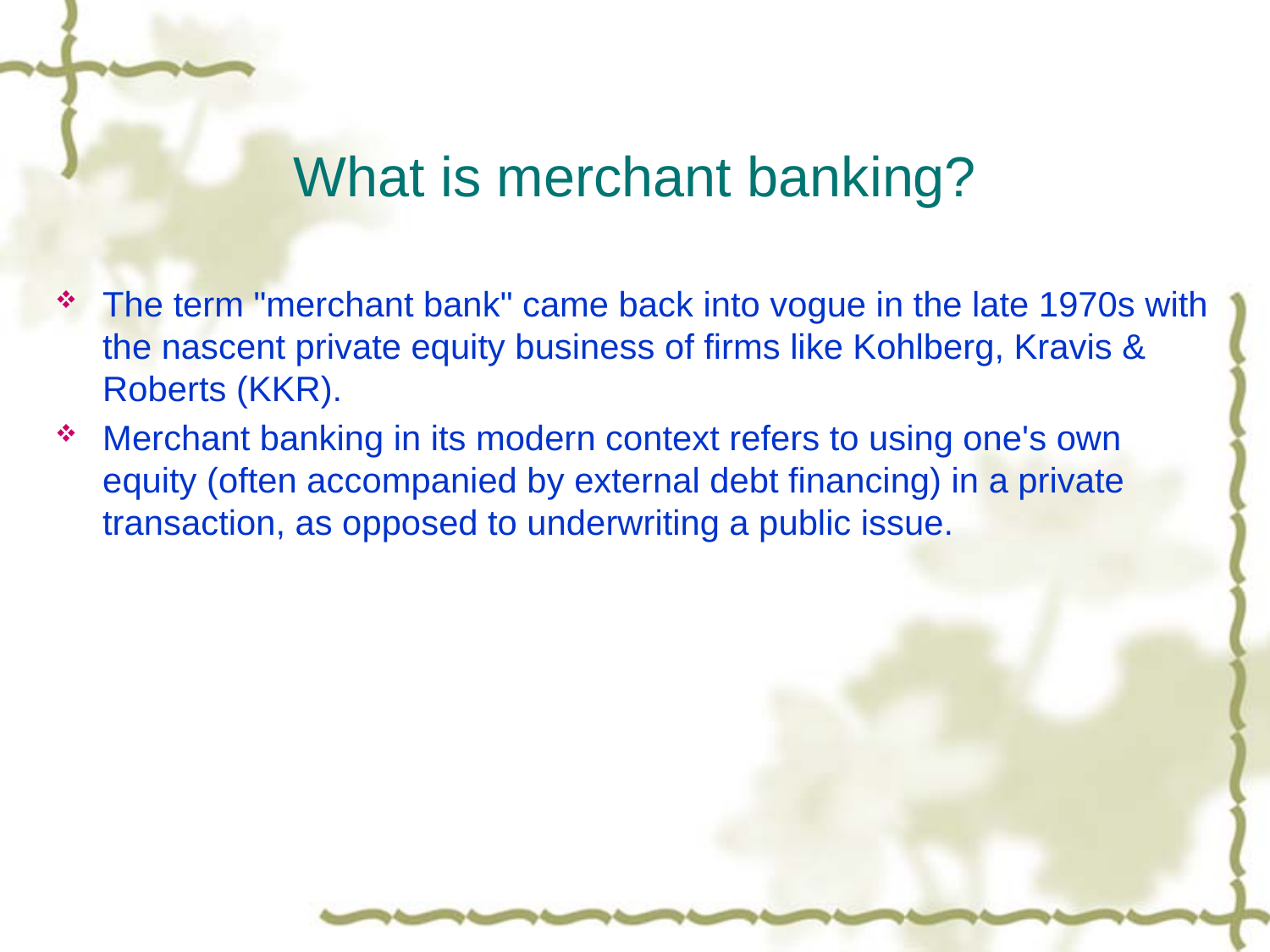

# What is merchant banking?
The term "merchant bank" came back into vogue in the late 1970s with the nascent private equity business of firms like Kohlberg, Kravis & Roberts (KKR).
Merchant banking in its modern context refers to using one's own equity (often accompanied by external debt financing) in a private transaction, as opposed to underwriting a public issue.